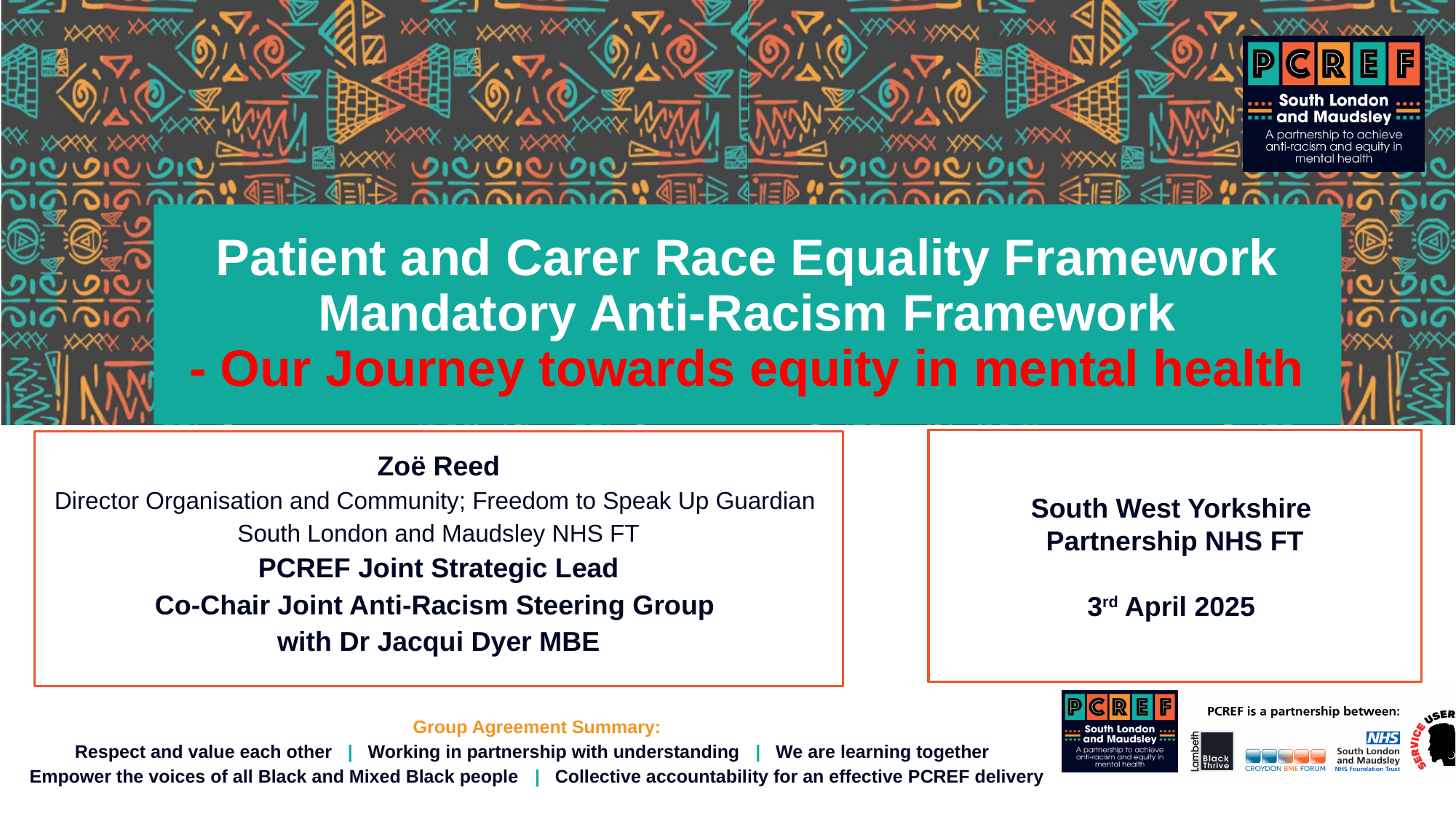

# Patient and Carer Race Equality Framework Mandatory Anti-Racism Framework - Our Journey towards equity in mental health

Zoë Reed
Director Organisation and Community; Freedom to Speak Up Guardian
South London and Maudsley NHS FT
PCREF Joint Strategic Lead
Co-Chair Joint Anti-Racism Steering Group
with Dr Jacqui Dyer MBE

South West Yorkshire
Partnership NHS FT

3rd April 2025